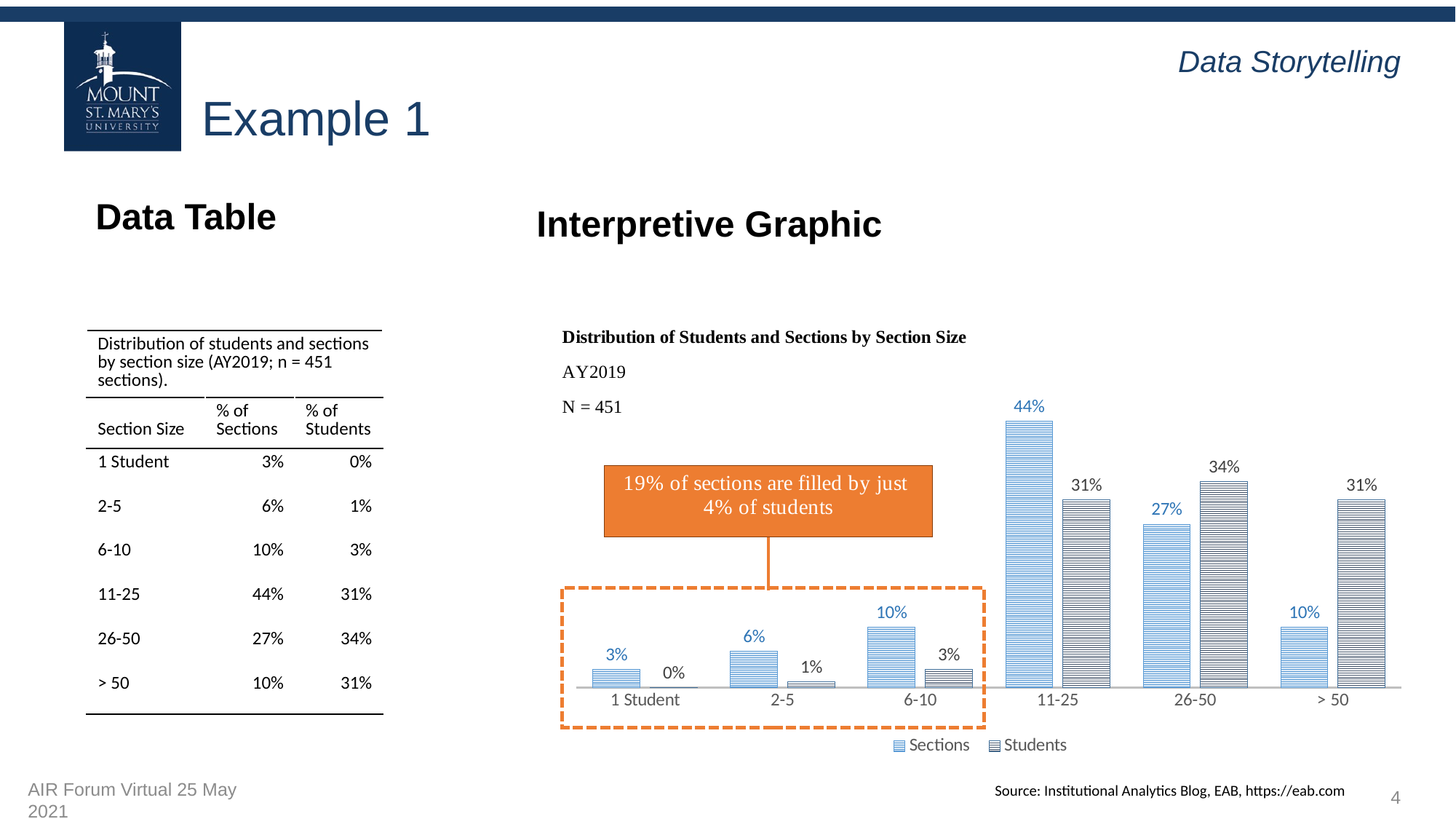

# Example 1
Interpretive Graphic
Data Table

### Chart

| Category | Sections | Students |
|---|---|---|
| 1 Student | 0.03 | 0.0 |
| 2-5 | 0.06 | 0.01 |
| 6-10 | 0.1 | 0.03 |
| 11-25 | 0.44 | 0.31 |
| 26-50 | 0.27 | 0.34 |
| > 50 | 0.1 | 0.31 |
| Distribution of students and sections by section size (AY2019; n = 451 sections). |  |  |
| --- | --- | --- |
| Section Size | % of Sections | % of Students |
| 1 Student | 3% | 0% |
| 2-5 | 6% | 1% |
| 6-10 | 10% | 3% |
| 11-25 | 44% | 31% |
| 26-50 | 27% | 34% |
| > 50 | 10% | 31% |

Source: Institutional Analytics Blog, EAB, https://eab.com
4
AIR Forum Virtual 25 May 2021